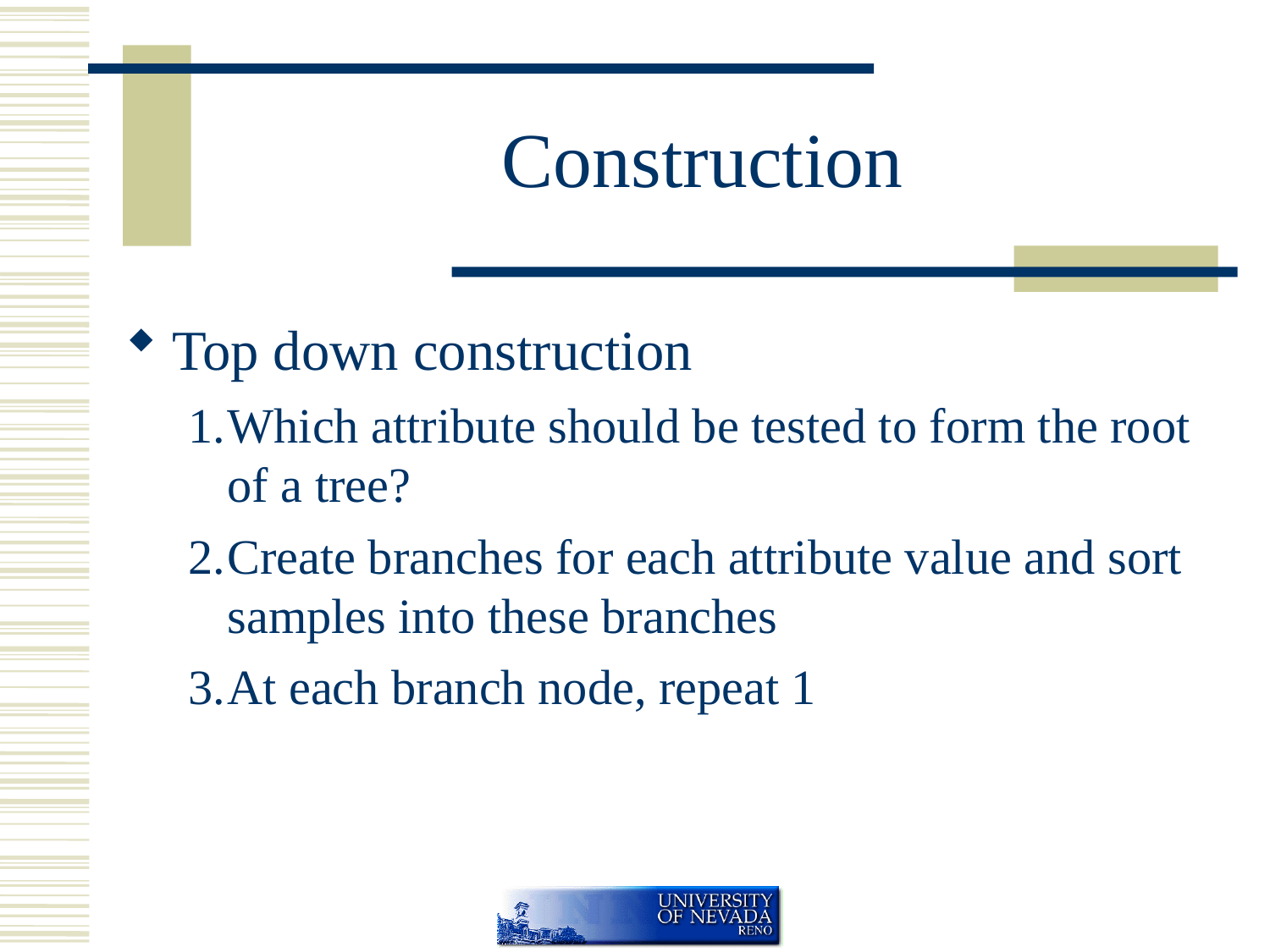

Construction
Top down construction
Which attribute should be tested to form the root of a tree?
Create branches for each attribute value and sort samples into these branches
At each branch node, repeat 1